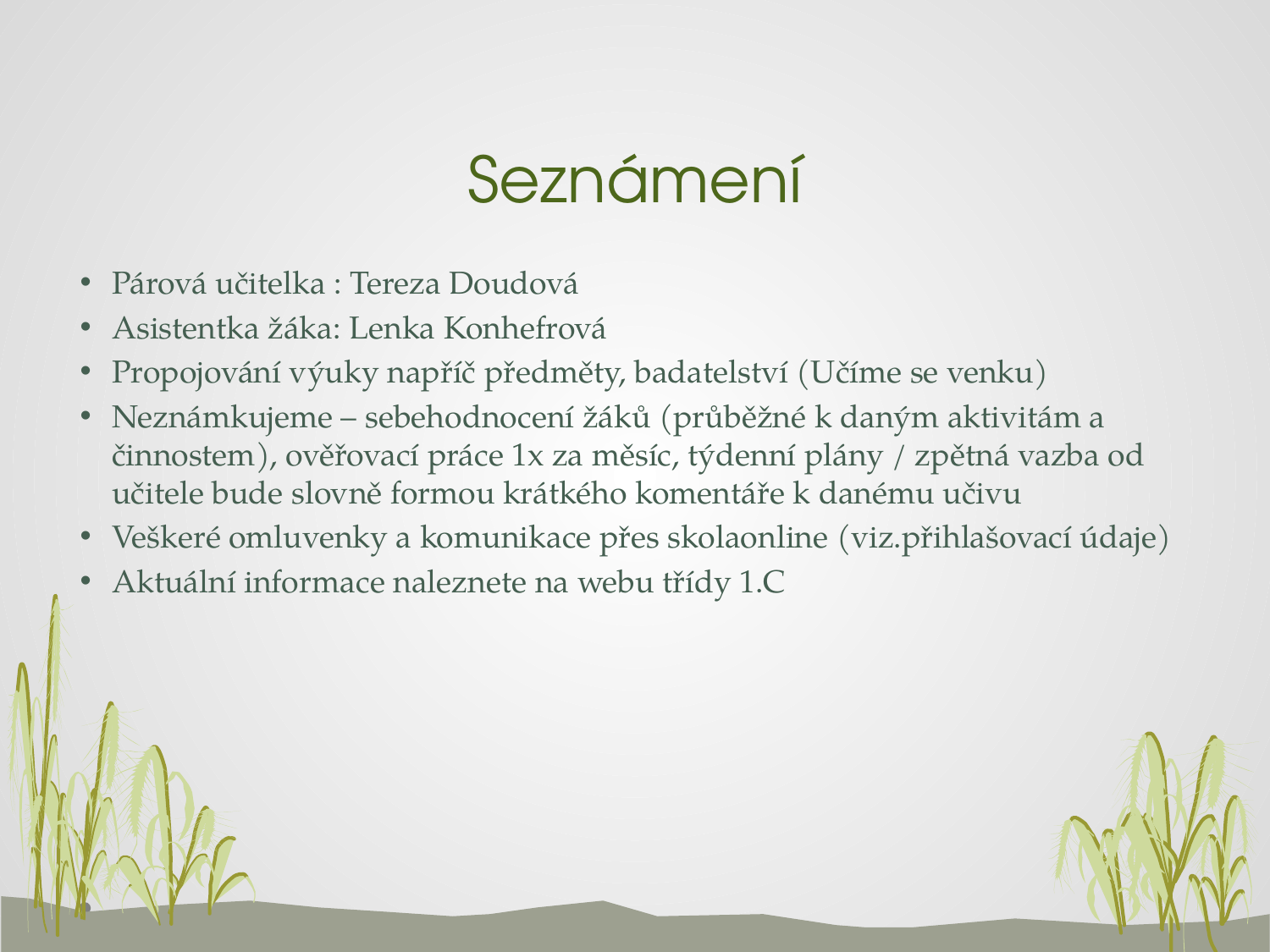

# Seznámení
Párová učitelka : Tereza Doudová
Asistentka žáka: Lenka Konhefrová
Propojování výuky napříč předměty, badatelství (Učíme se venku)
Neznámkujeme – sebehodnocení žáků (průběžné k daným aktivitám a činnostem), ověřovací práce 1x za měsíc, týdenní plány / zpětná vazba od učitele bude slovně formou krátkého komentáře k danému učivu
Veškeré omluvenky a komunikace přes skolaonline (viz.přihlašovací údaje)
Aktuální informace naleznete na webu třídy 1.C